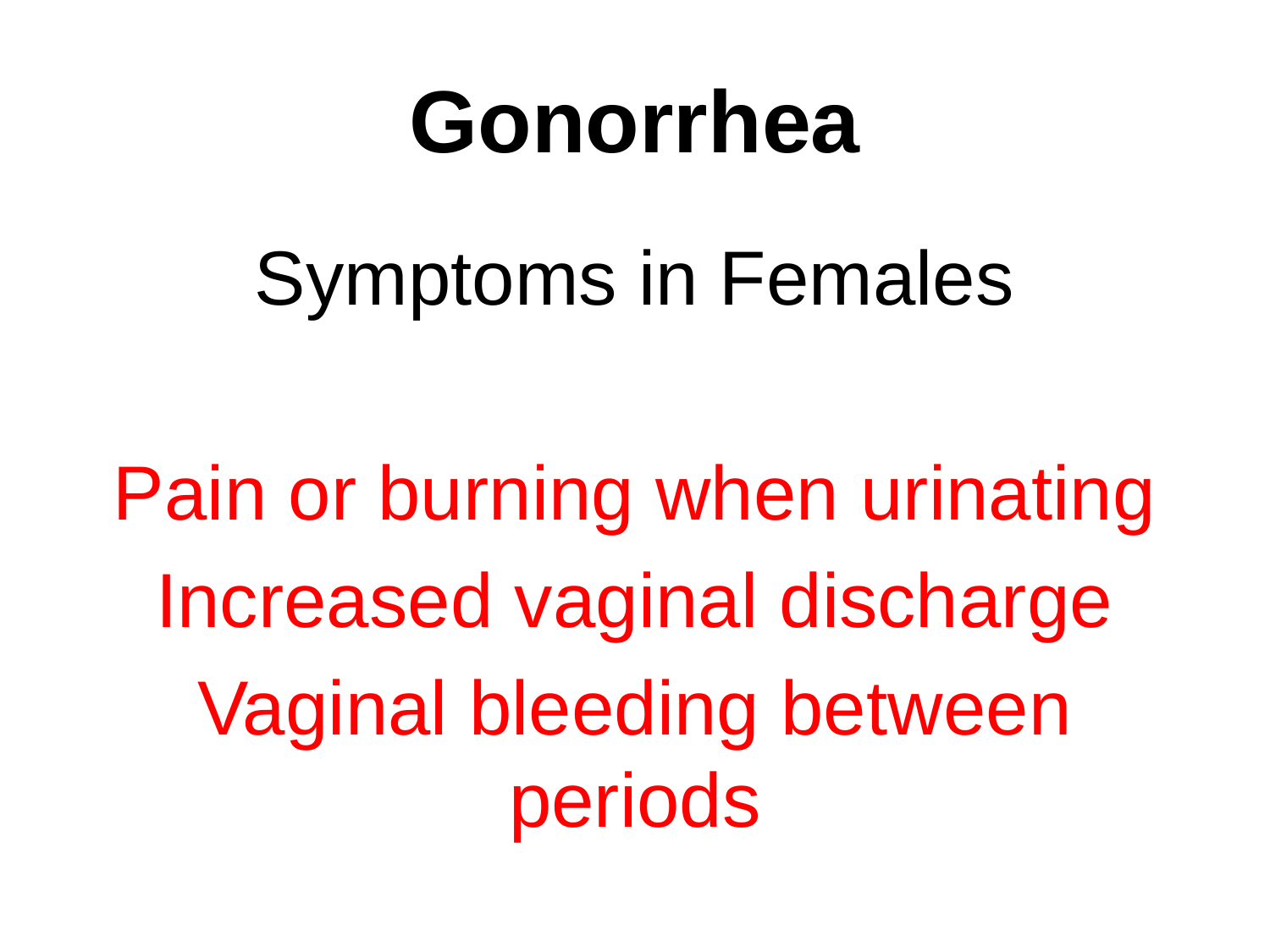

# Gonorrhea
Symptoms in Females

Pain or burning when urinating
Increased vaginal discharge
Vaginal bleeding between periods